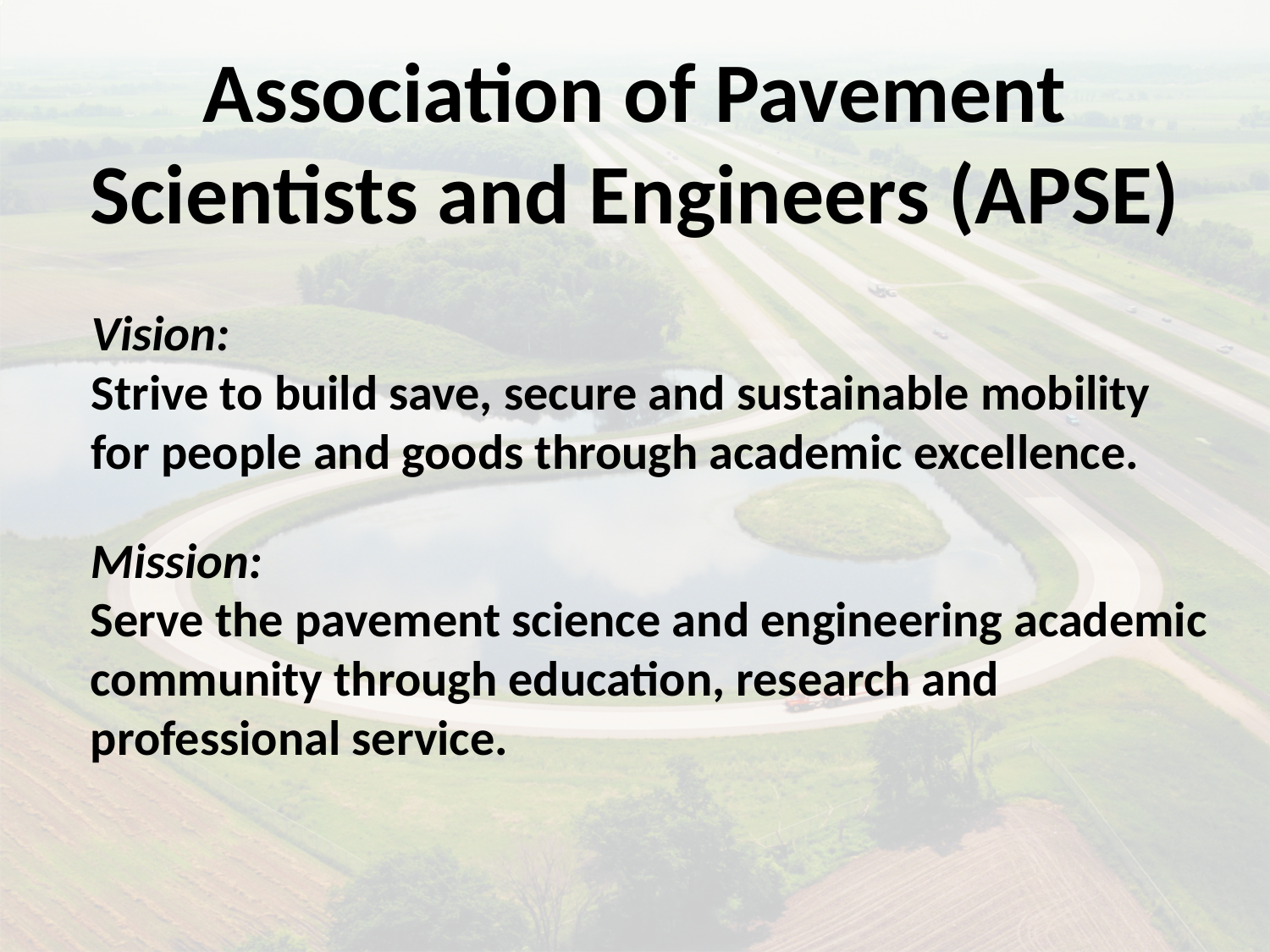

# Association of Pavement Scientists and Engineers (APSE)
Vision:
Strive to build save, secure and sustainable mobility
for people and goods through academic excellence.
Mission:
Serve the pavement science and engineering academic
community through education, research and
professional service.